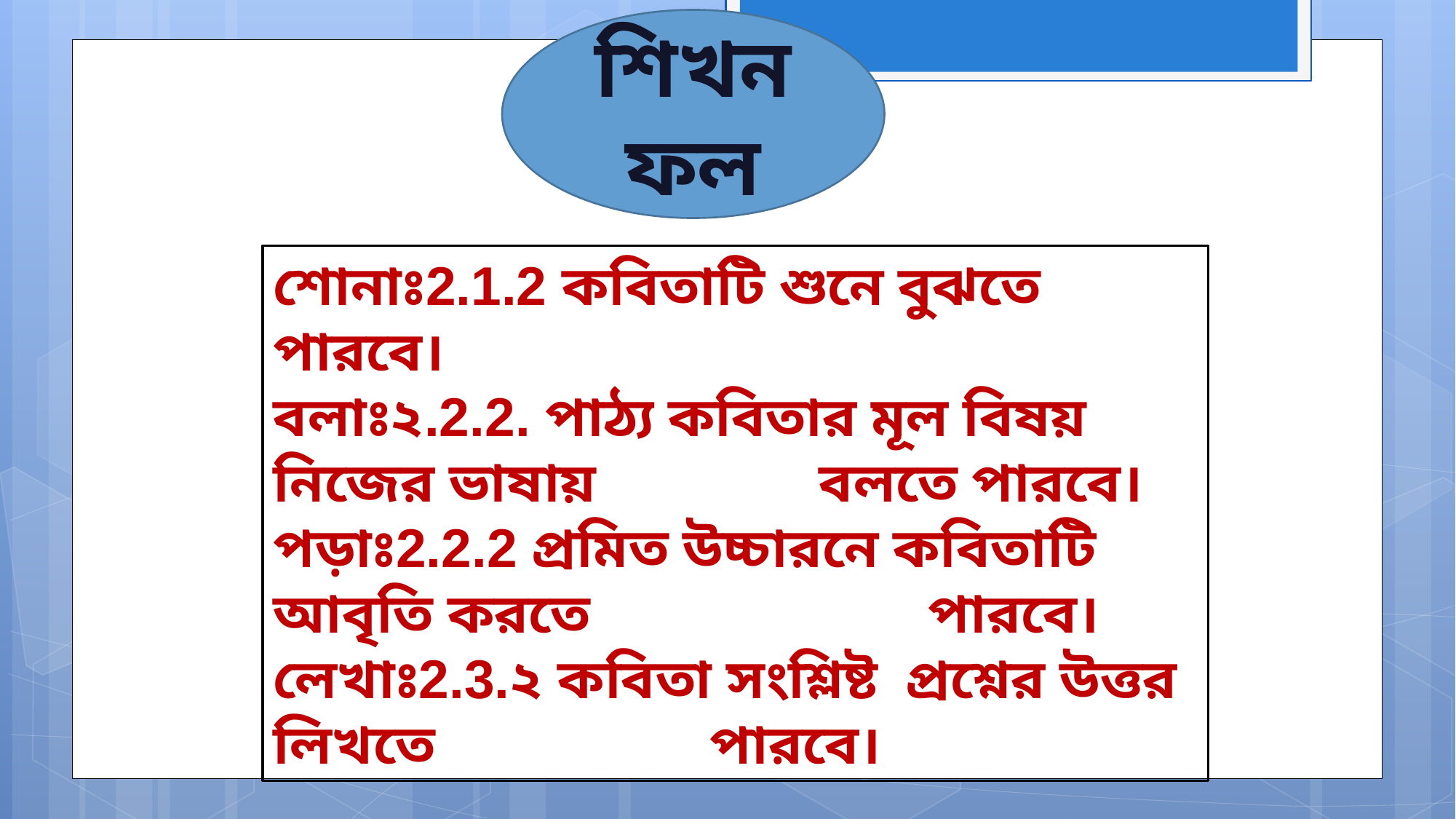

শিখনফল
শোনাঃ2.1.2 কবিতাটি শুনে বুঝতে পারবে।
বলাঃ২.2.2. পাঠ্য কবিতার মূল বিষয় নিজের ভাষায়    		বলতে পারবে।
পড়াঃ2.2.2 প্রমিত উচ্চারনে কবিতাটি আবৃতি করতে 			পারবে।
লেখাঃ2.3.২ কবিতা সংশ্লিষ্ট  প্রশ্নের উত্তর লিখতে 			পারবে।